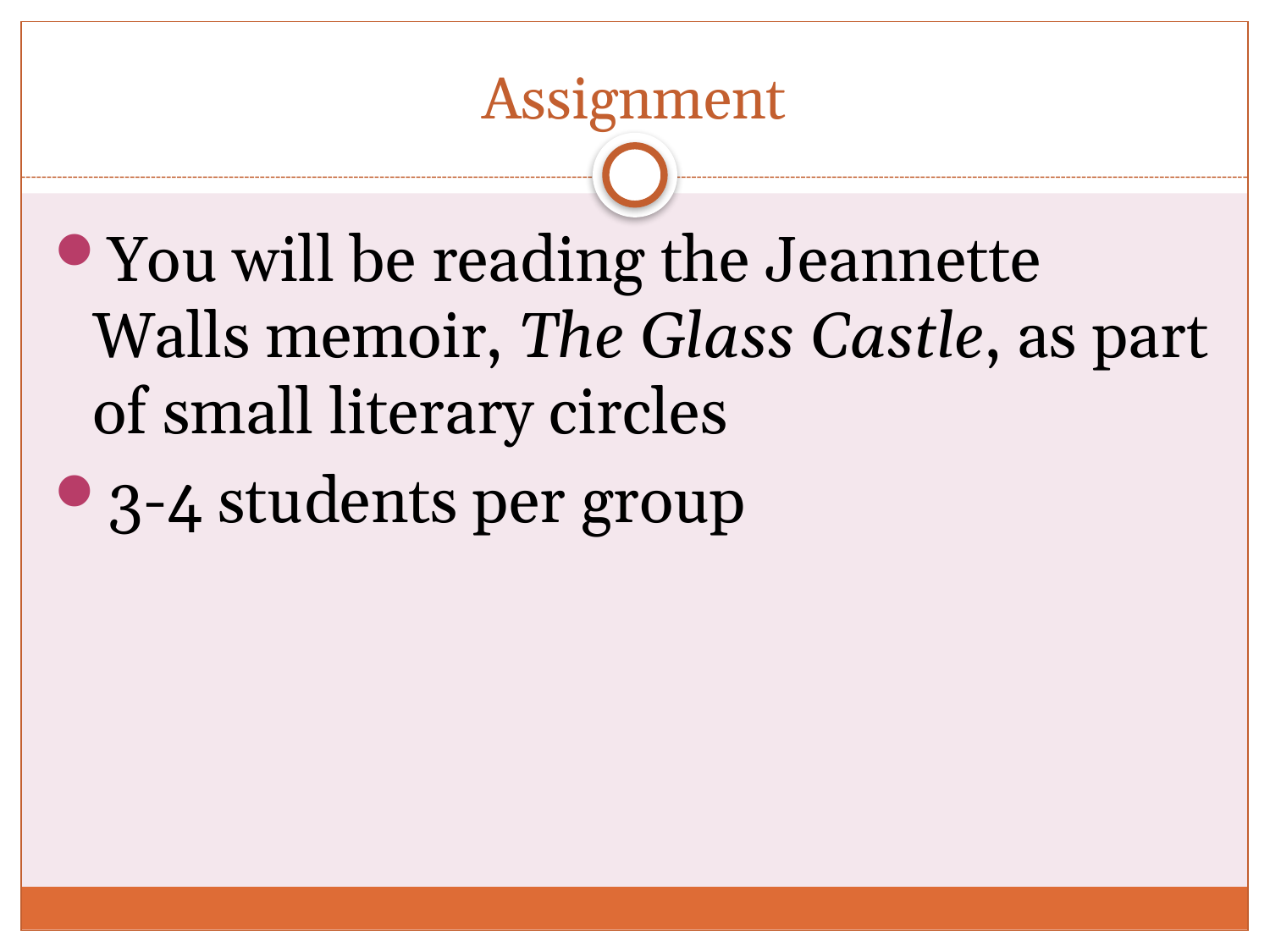

# Assignment
You will be reading the Jeannette Walls memoir, The Glass Castle, as part of small literary circles
3-4 students per group